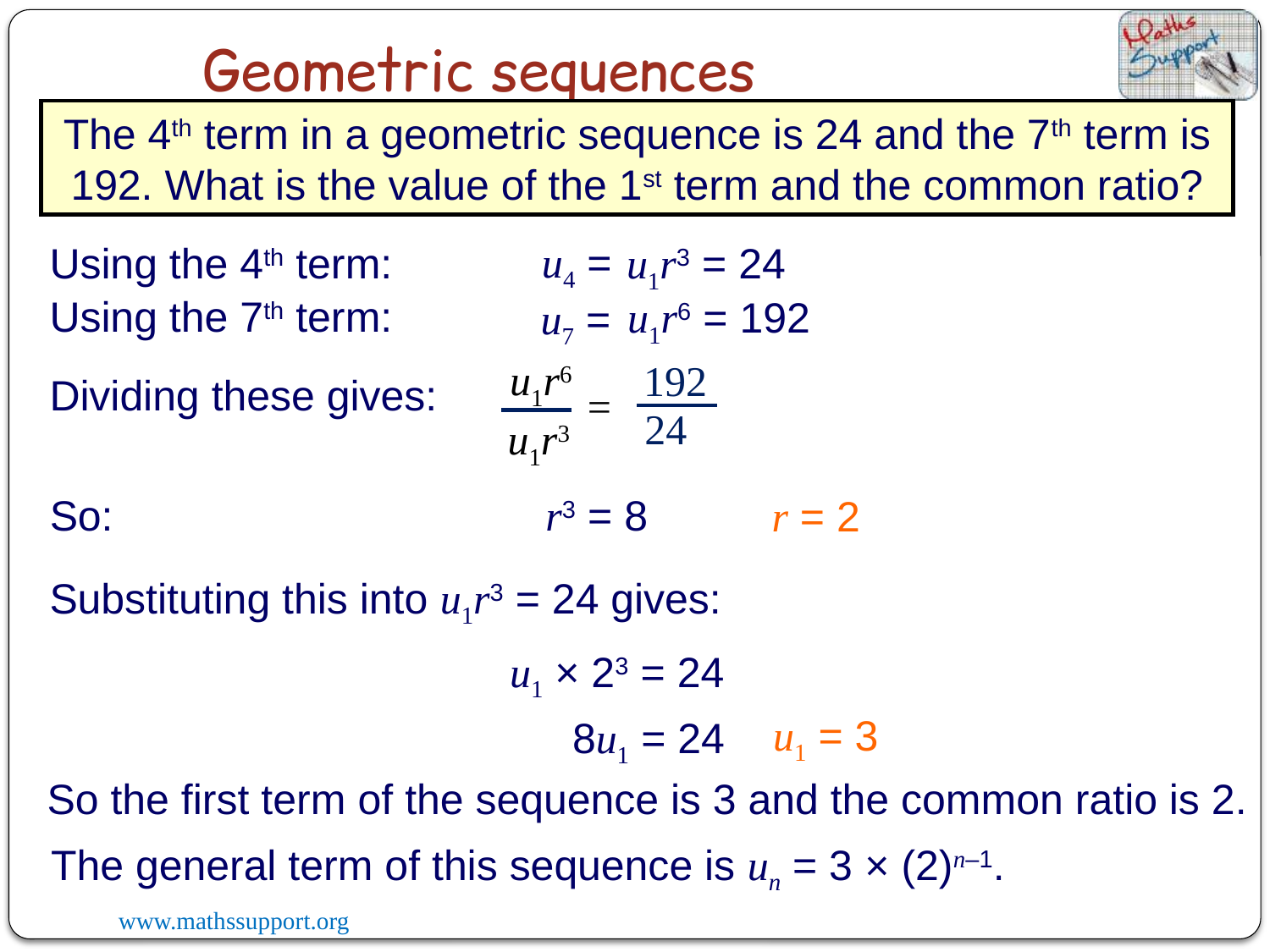

Geometric sequences
The 4th term in a geometric sequence is 24 and the 7th term is 192. What is the value of the 1st term and the common ratio?
u4 =
Using the 4th term:
u1r3 = 24
Using the 7th term:
u1r6 = 192
u7 =
u1r6
192
Dividing these gives:
=
24
u1r3
So:
r3 = 8
r = 2
Substituting this into u1r3 = 24 gives:
u1 × 23 = 24
u1 = 3
8u1 = 24
So the first term of the sequence is 3 and the common ratio is 2.
The general term of this sequence is un = 3 × (2)n–1.